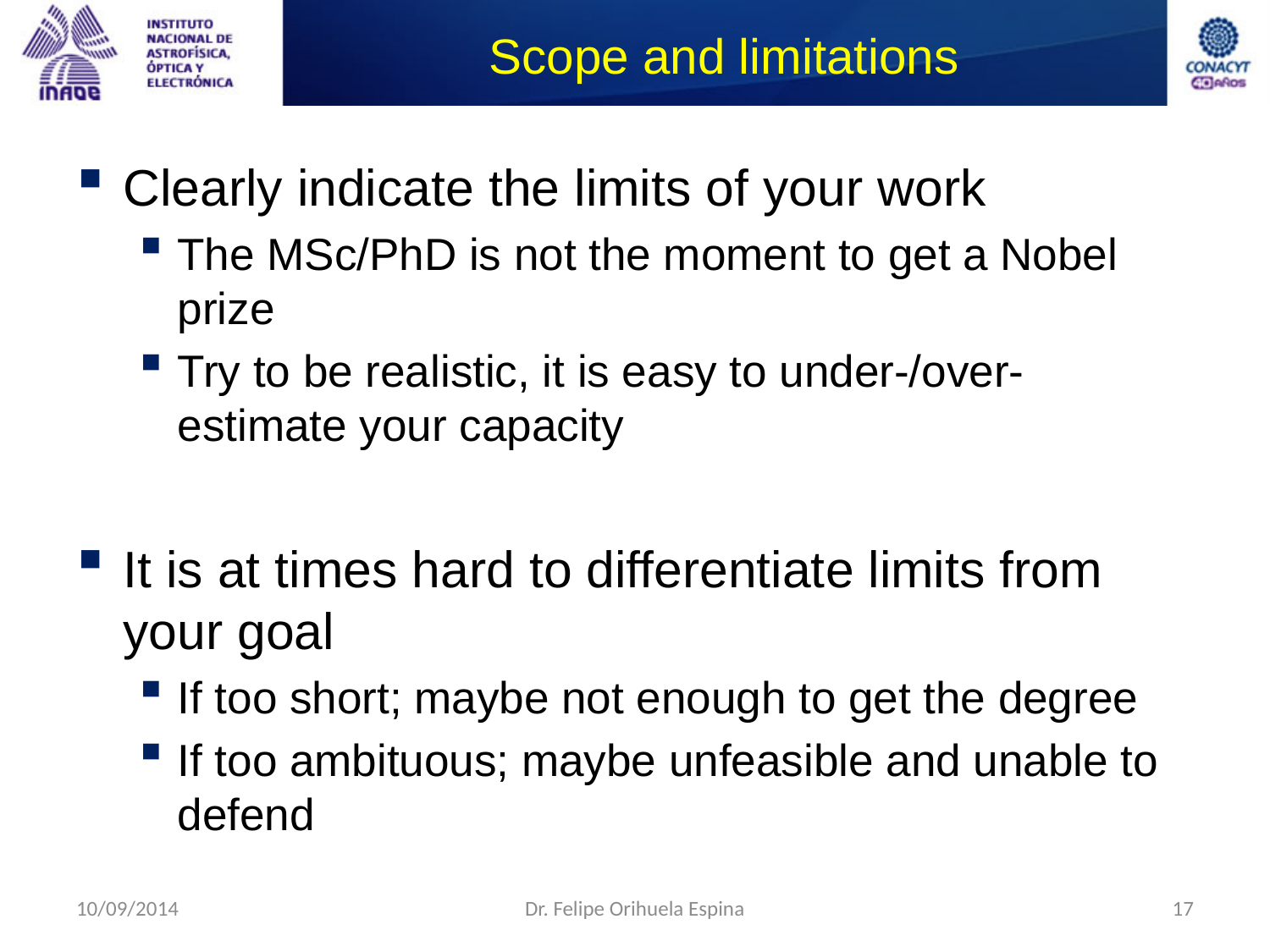

# Scope and limitations
Clearly indicate the limits of your work
The MSc/PhD is not the moment to get a Nobel prize
Try to be realistic, it is easy to under-/over-estimate your capacity

It is at times hard to differentiate limits from your goal
If too short; maybe not enough to get the degree
If too ambituous; maybe unfeasible and unable to defend
10/09/2014
Dr. Felipe Orihuela Espina
17